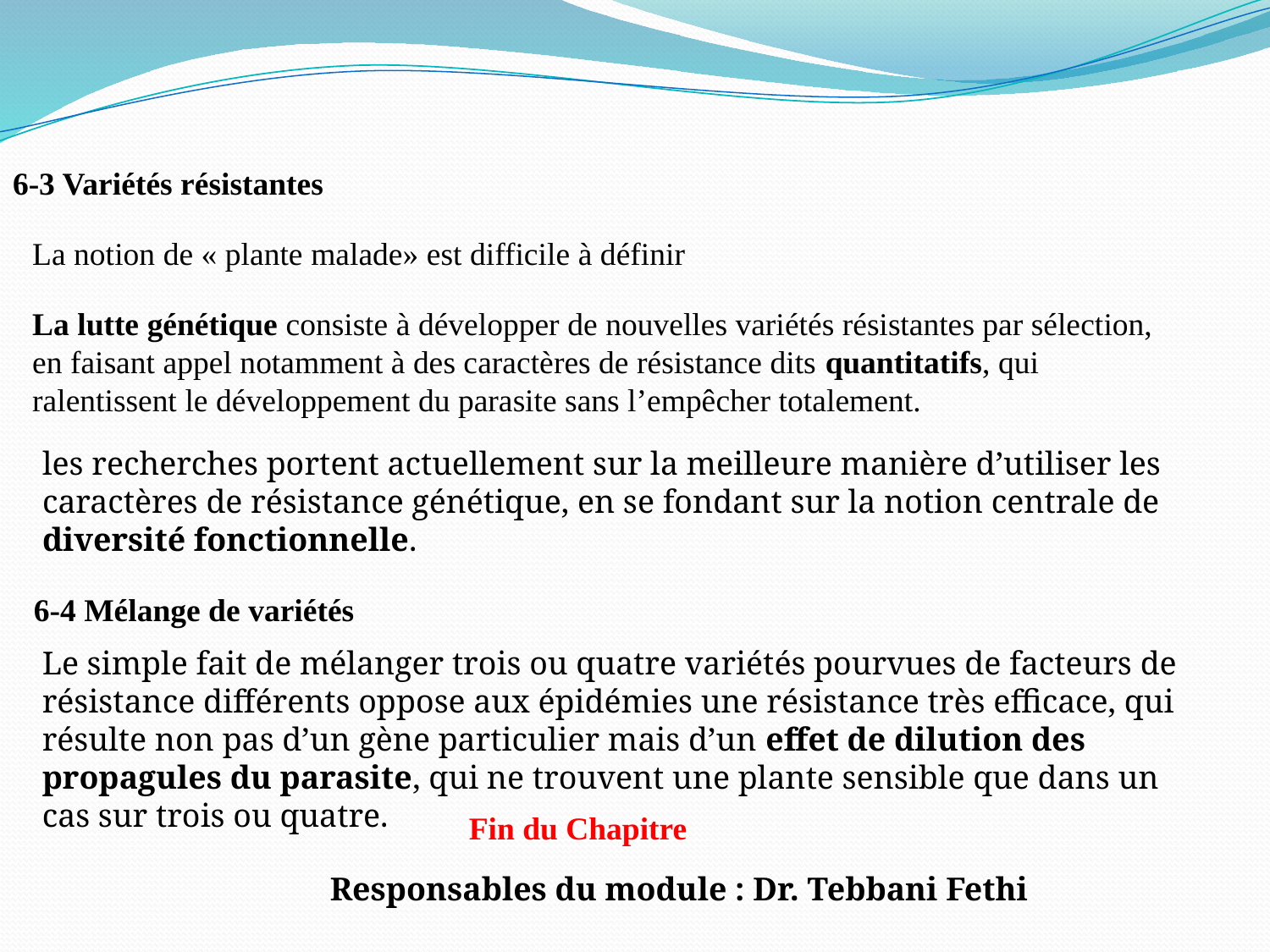

6-3 Variétés résistantes

La notion de « plante malade» est difficile à définir
La lutte génétique consiste à développer de nouvelles variétés résistantes par sélection, en faisant appel notamment à des caractères de résistance dits quantitatifs, qui ralentissent le développement du parasite sans l’empêcher totalement.
les recherches portent actuellement sur la meilleure manière d’utiliser les caractères de résistance génétique, en se fondant sur la notion centrale de diversité fonctionnelle.
6-4 Mélange de variétés
Le simple fait de mélanger trois ou quatre variétés pourvues de facteurs de résistance différents oppose aux épidémies une résistance très efficace, qui résulte non pas d’un gène particulier mais d’un effet de dilution des propagules du parasite, qui ne trouvent une plante sensible que dans un cas sur trois ou quatre.
Fin du Chapitre
Responsables du module : Dr. Tebbani Fethi